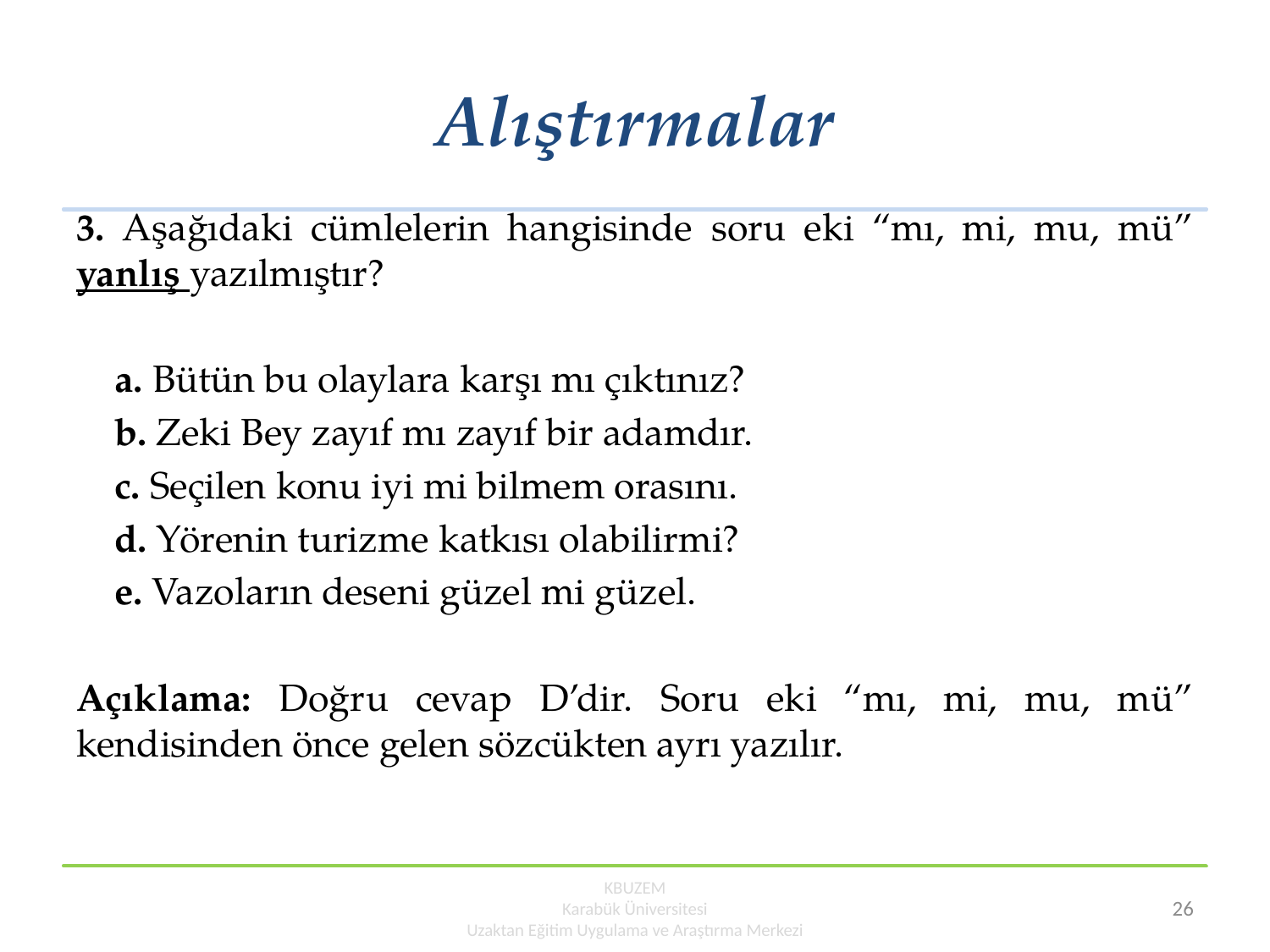

# Alıştırmalar
3. Aşağıdaki cümlelerin hangisinde soru eki “mı, mi, mu, mü” yanlış yazılmıştır?

    a. Bütün bu olaylara karşı mı çıktınız?
    b. Zeki Bey zayıf mı zayıf bir adamdır.
    c. Seçilen konu iyi mi bilmem orasını.
    d. Yörenin turizme katkısı olabilirmi?
    e. Vazoların deseni güzel mi güzel.

Açıklama: Doğru cevap D’dir. Soru eki “mı, mi, mu, mü” kendisinden önce gelen sözcükten ayrı yazılır.

KBUZEM
Karabük Üniversitesi
Uzaktan Eğitim Uygulama ve Araştırma Merkezi
26